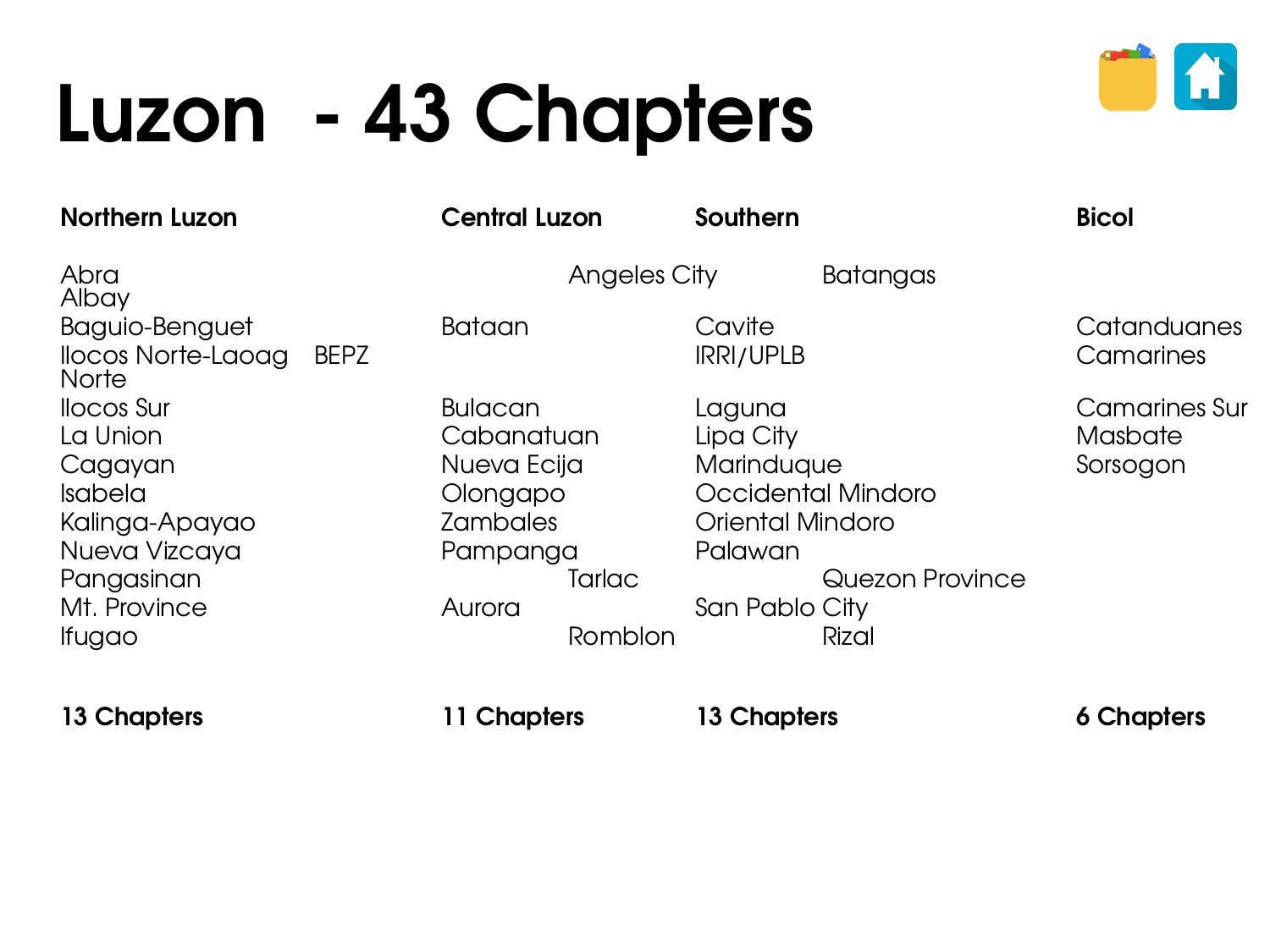

Luzon  - 43 Chapters
	Northern Luzon 		Central Luzon	Southern 			Bicol

	Abra				Angeles City	Batangas			Albay
	Baguio-Benguet		Bataan		Cavite			Catanduanes
	Ilocos Norte-Laoag	BEPZ			IRRI/UPLB			Camarines Norte
	Ilocos Sur			Bulacan		Laguna			Camarines Sur
	La Union			Cabanatuan 	Lipa City			Masbate
	Cagayan			Nueva Ecija	Marinduque		Sorsogon
	Isabela			Olongapo		Occidental Mindoro
	Kalinga-Apayao		Zambales		Oriental Mindoro
	Nueva Vizcaya		Pampanga	Palawan
	Pangasinan			Tarlac		Quezon Province
	Mt. Province		Aurora		San Pablo City
	Ifugao				Romblon		Rizal

	13 Chapters		11 Chapters	13 Chapters		6 Chapters